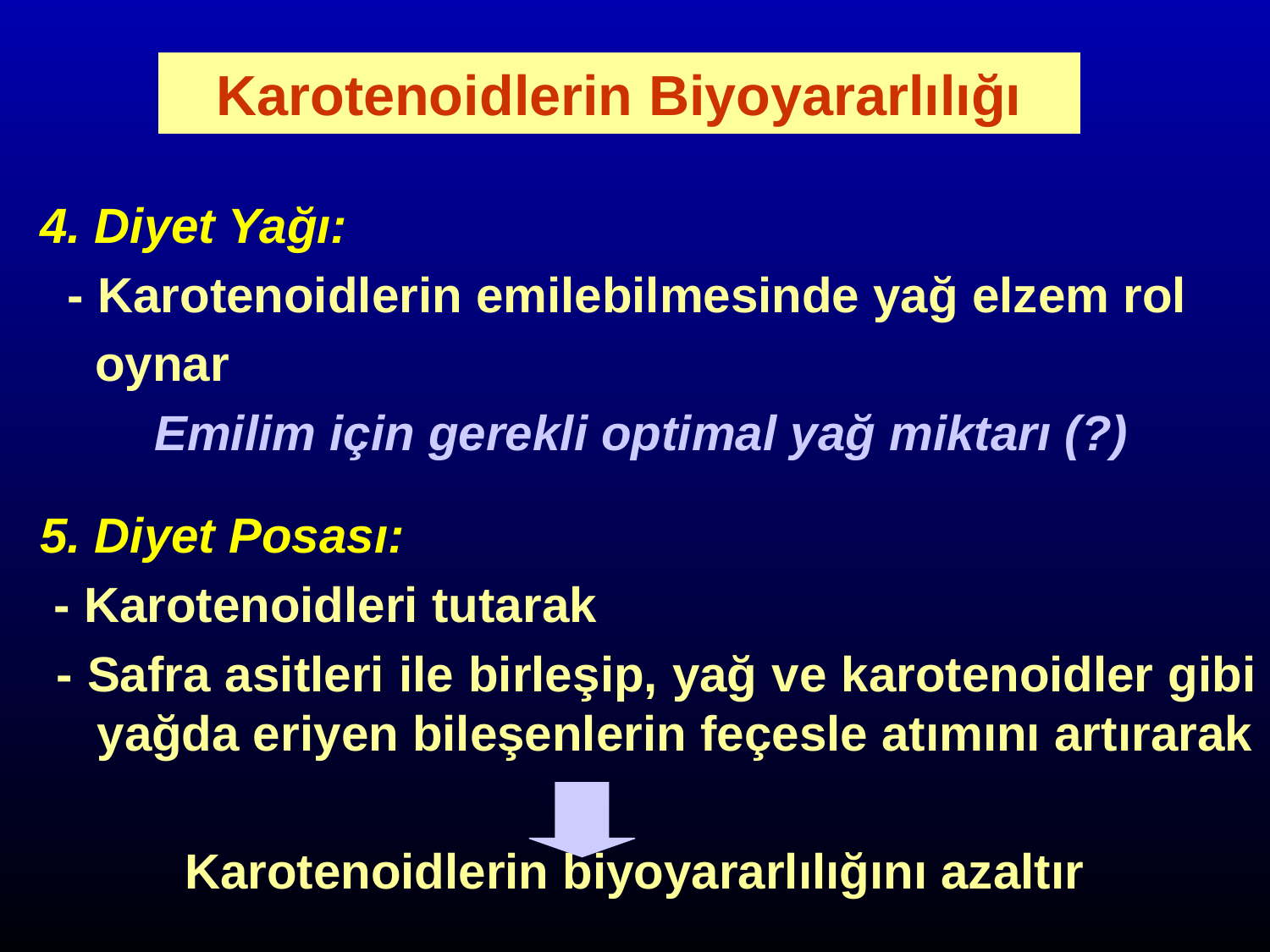

4. Diyet Yağı:
    - Karotenoidlerin emilebilmesinde yağ elzem rol
      oynar
 Emilim için gerekli optimal yağ miktarı (?)

  5. Diyet Posası:
   - Karotenoidleri tutarak
   - Safra asitleri ile birleşip, yağ ve karotenoidler gibi yağda eriyen bileşenlerin feçesle atımını artırarak

Karotenoidlerin biyoyararlılığını azaltır
Karotenoidlerin Biyoyararlılığı